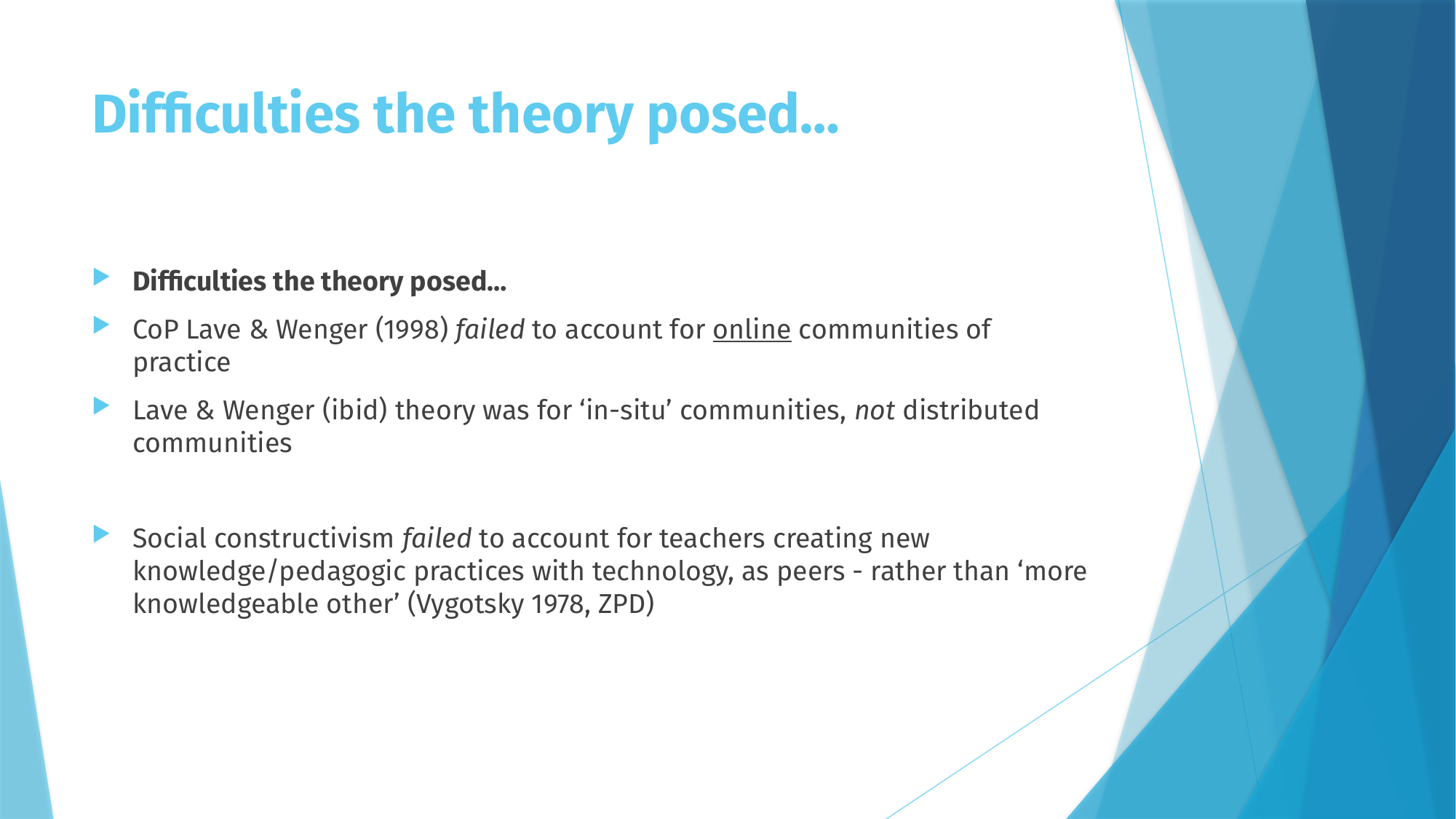

# Difficulties the theory posed…
Difficulties the theory posed…
CoP Lave & Wenger (1998) failed to account for online communities of practice
Lave & Wenger (ibid) theory was for ‘in-situ’ communities, not distributed communities

Social constructivism failed to account for teachers creating new knowledge/pedagogic practices with technology, as peers - rather than ‘more knowledgeable other’ (Vygotsky 1978, ZPD)